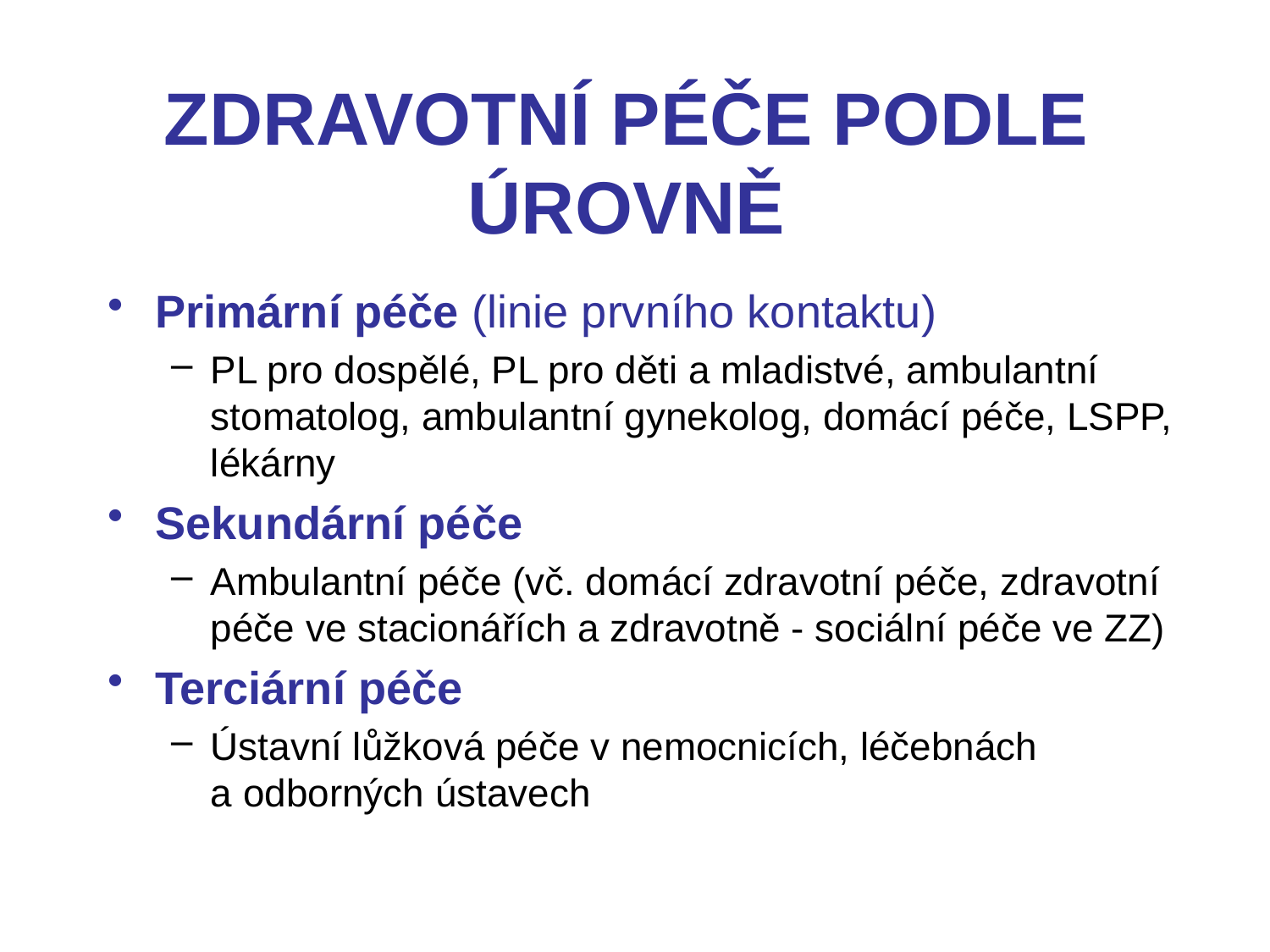

# ZDRAVOTNÍ PÉČE PODLE ÚROVNĚ
Primární péče (linie prvního kontaktu)
PL pro dospělé, PL pro děti a mladistvé, ambulantní stomatolog, ambulantní gynekolog, domácí péče, LSPP, lékárny
Sekundární péče
Ambulantní péče (vč. domácí zdravotní péče, zdravotní péče ve stacionářích a zdravotně - sociální péče ve ZZ)
Terciární péče
Ústavní lůžková péče v nemocnicích, léčebnách a odborných ústavech